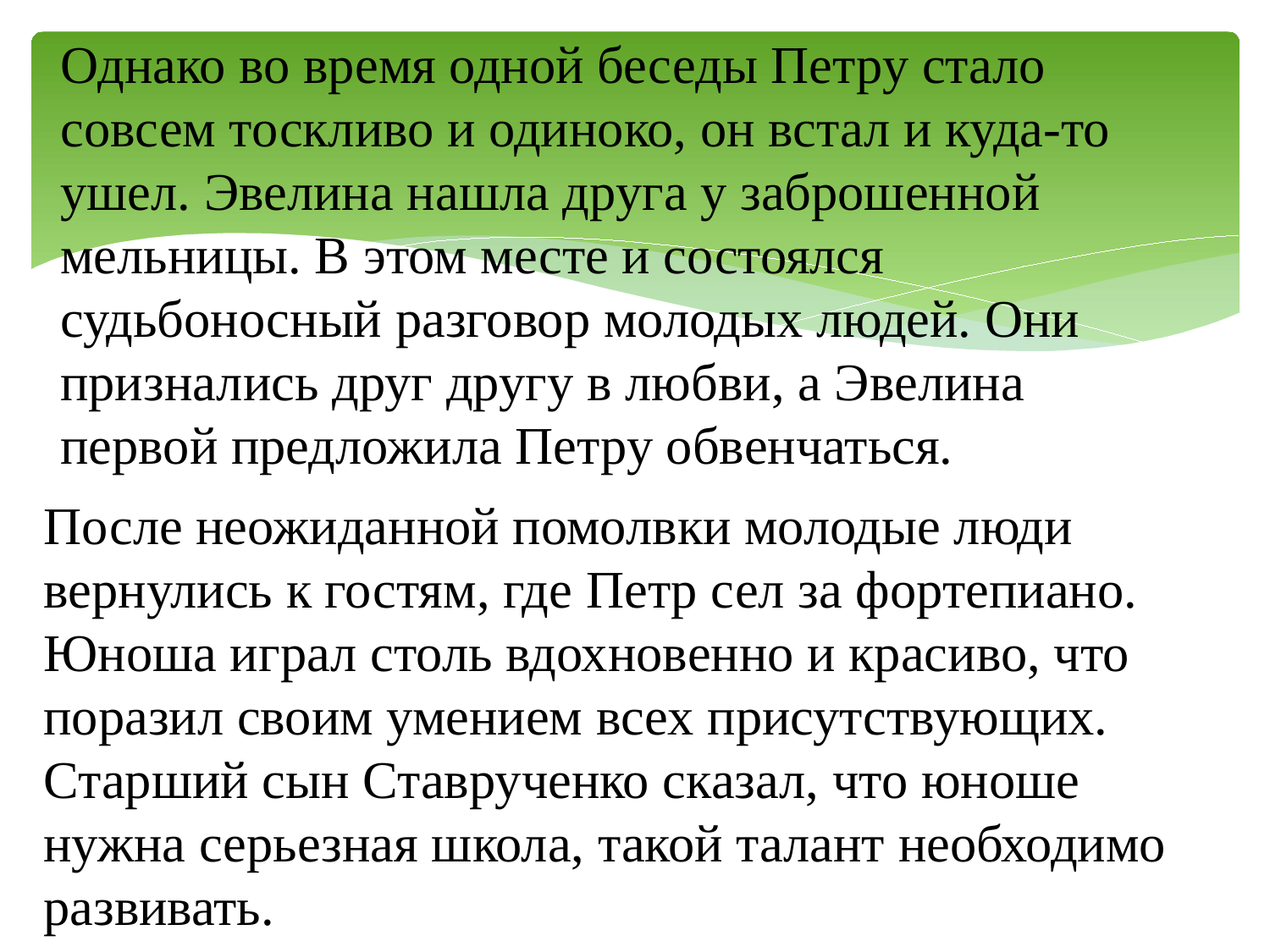

Однако во время одной беседы Петру стало совсем тоскливо и одиноко, он встал и куда-то ушел. Эвелина нашла друга у заброшенной мельницы. В этом месте и состоялся судьбоносный разговор молодых людей. Они признались друг другу в любви, а Эвелина первой предложила Петру обвенчаться.
После неожиданной помолвки молодые люди вернулись к гостям, где Петр сел за фортепиано. Юноша играл столь вдохновенно и красиво, что поразил своим умением всех присутствующих. Старший сын Ставрученко сказал, что юноше нужна серьезная школа, такой талант необходимо развивать.